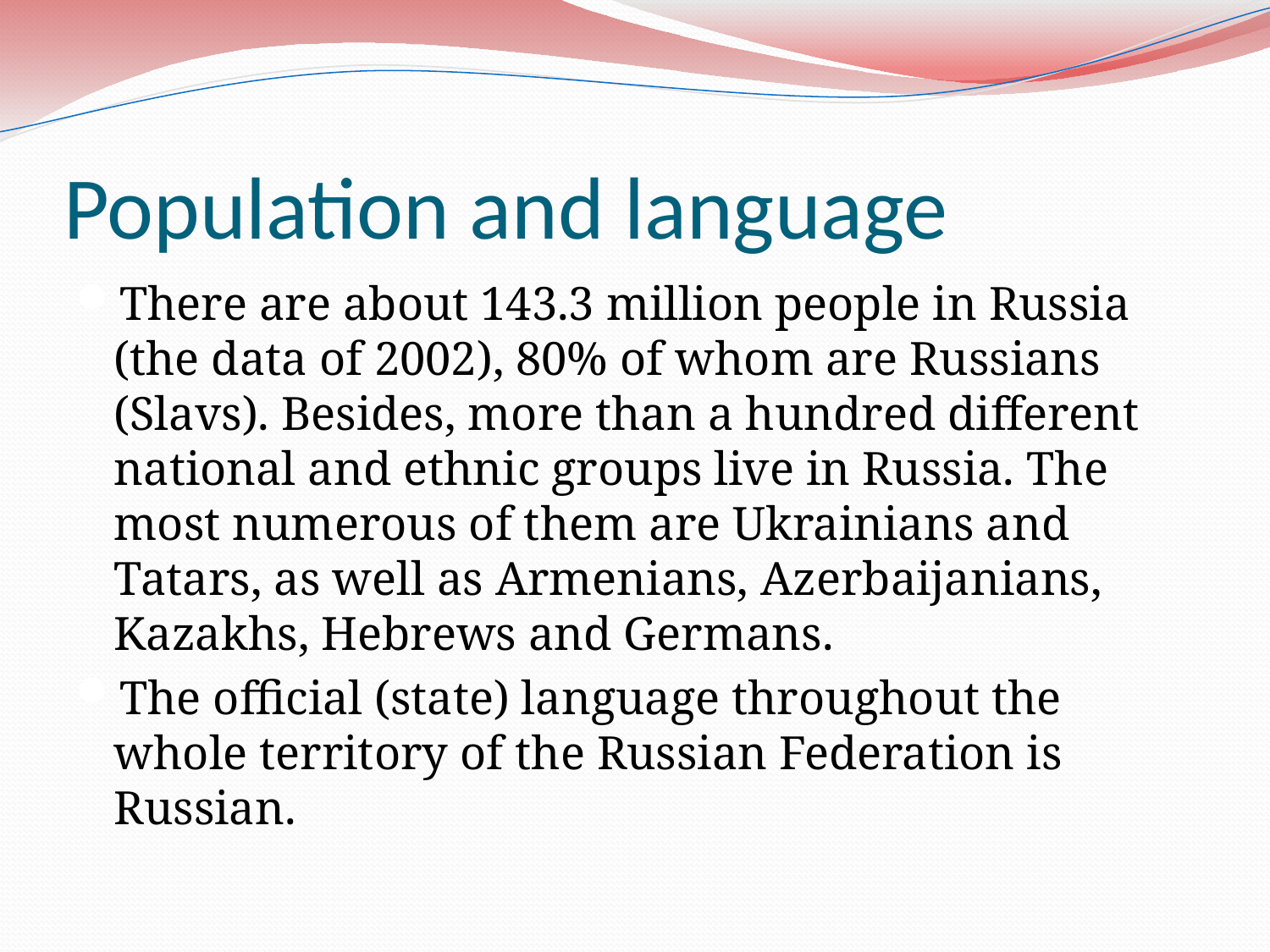

# Population and language
There are about 143.3 million people in Russia (the data of 2002), 80% of whom are Russians (Slavs). Besides, more than a hundred different national and ethnic groups live in Russia. The most numerous of them are Ukrainians and Tatars, as well as Armenians, Azerbaijanians, Kazakhs, Hebrews and Germans.
The official (state) language throughout the whole territory of the Russian Federation is Russian.